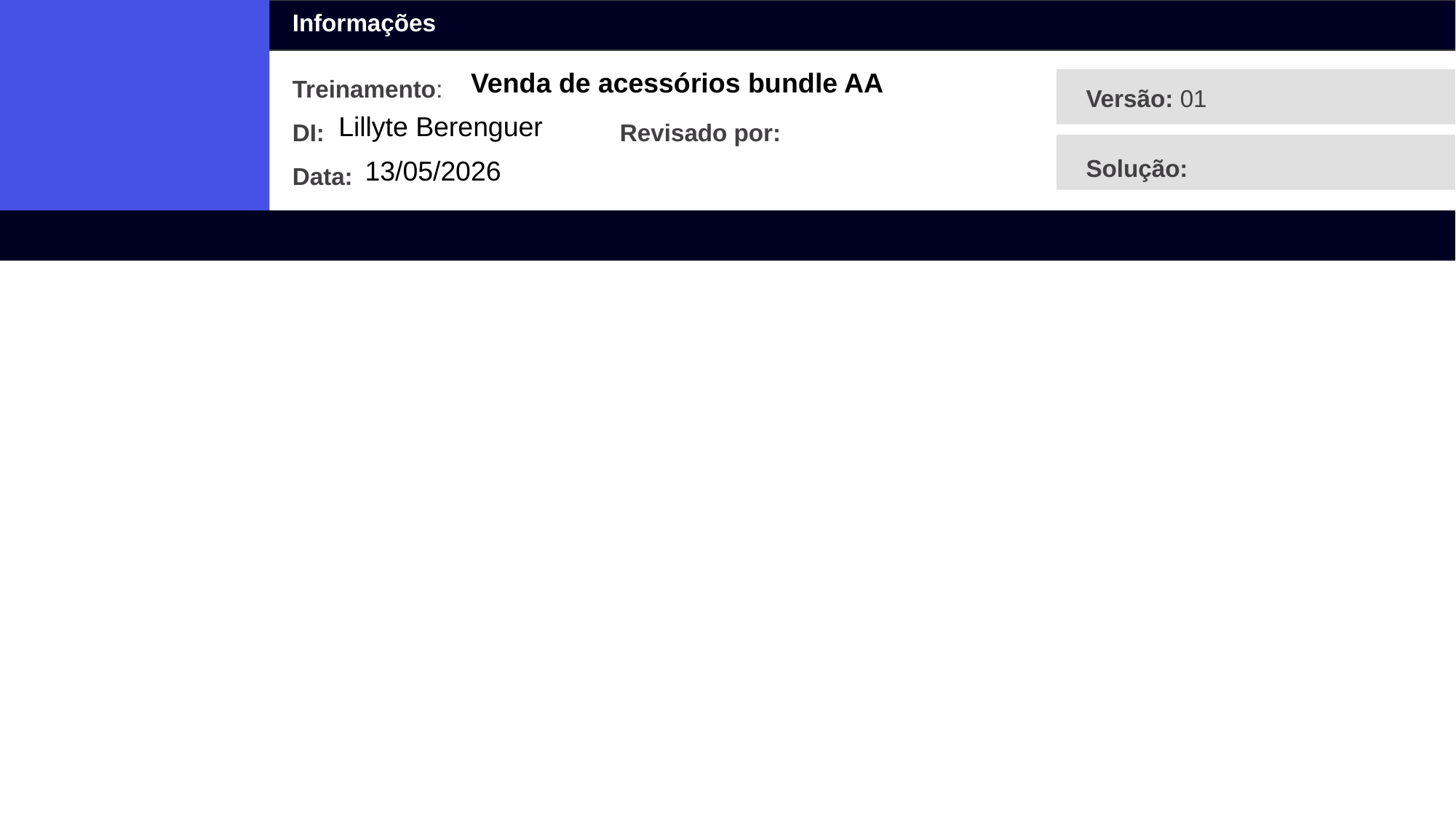

Venda de acessórios bundle AA
Lillyte Berenguer
13/05/2026